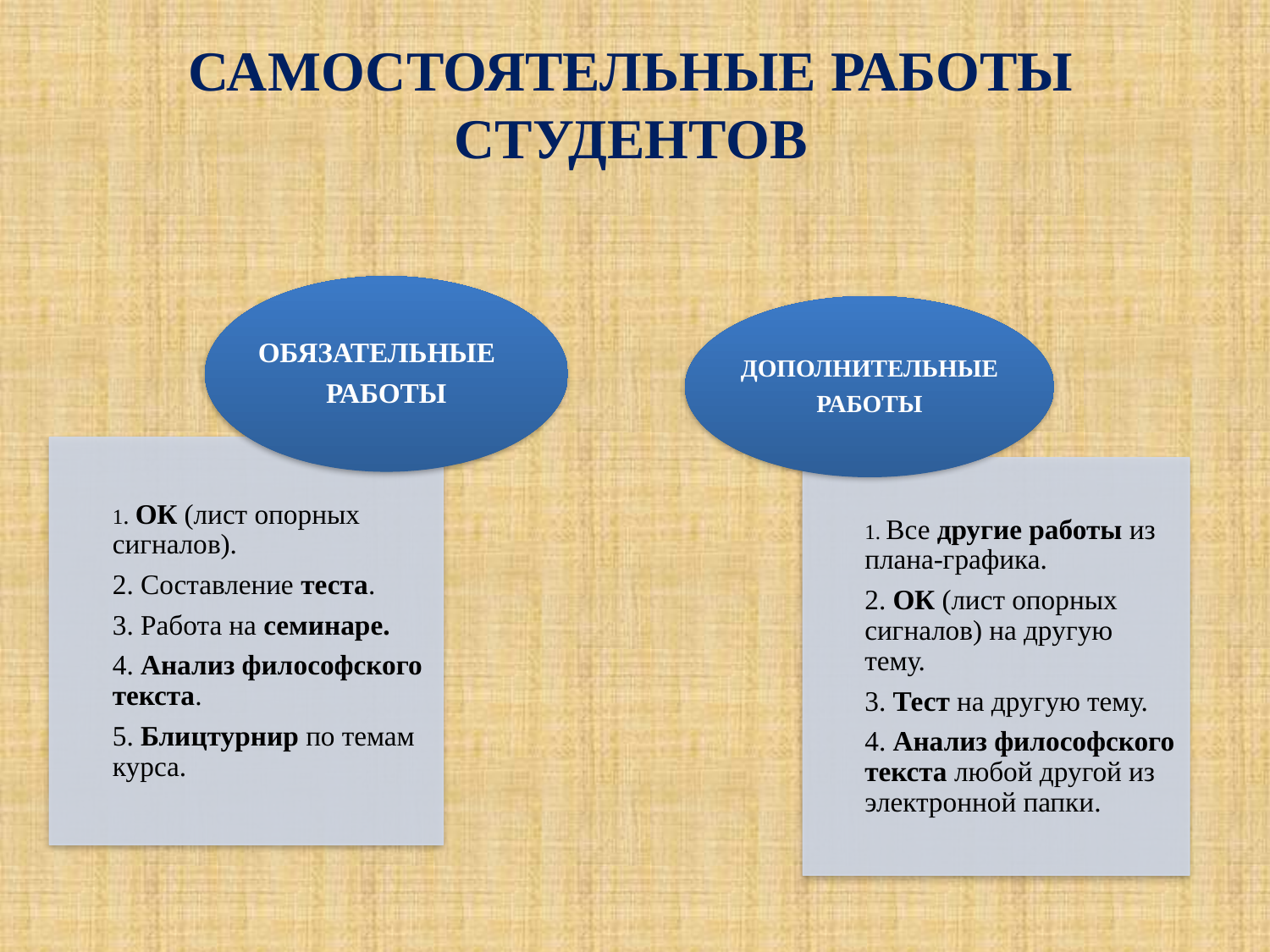

# САМОСТОЯТЕЛЬНЫЕ РАБОТЫ СТУДЕНТОВ
1. ОК (лист опорных сигналов).
2. Составление теста.
3. Работа на семинаре.
4. Анализ философского текста.
5. Блицтурнир по темам курса.
ОБЯЗАТЕЛЬНЫЕ
РАБОТЫ
1. Все другие работы из плана-графика.
2. ОК (лист опорных сигналов) на другую тему.
3. Тест на другую тему.
4. Анализ философского текста любой другой из электронной папки.
ДОПОЛНИТЕЛЬНЫЕ
РАБОТЫ